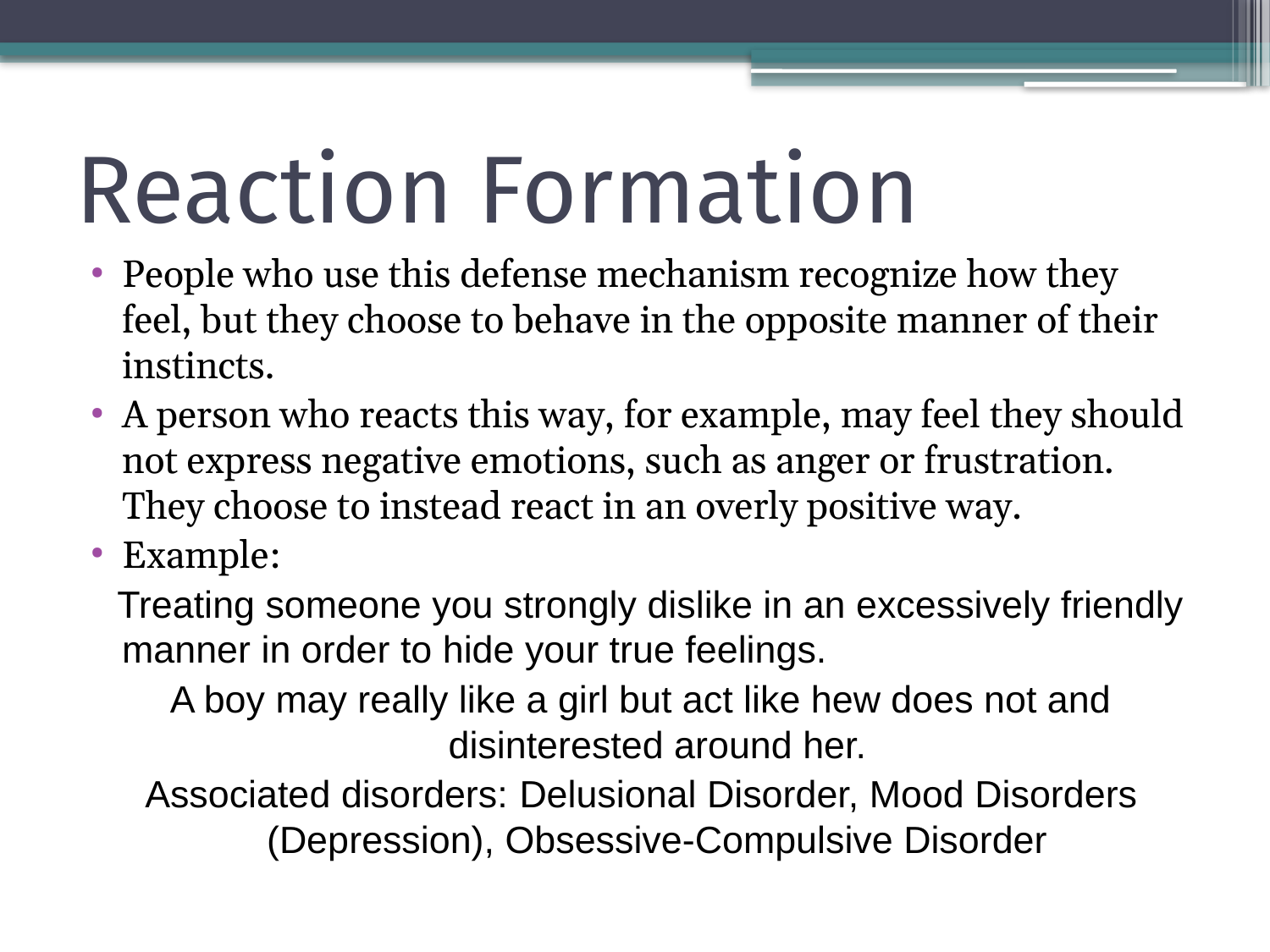

# Reaction Formation
People who use this defense mechanism recognize how they feel, but they choose to behave in the opposite manner of their instincts.
A person who reacts this way, for example, may feel they should not express negative emotions, such as anger or frustration. They choose to instead react in an overly positive way.
Example:
   Treating someone you strongly dislike in an excessively friendly manner in order to hide your true feelings.
A boy may really like a girl but act like hew does not and disinterested around her.
Associated disorders: Delusional Disorder, Mood Disorders (Depression), Obsessive-Compulsive Disorder